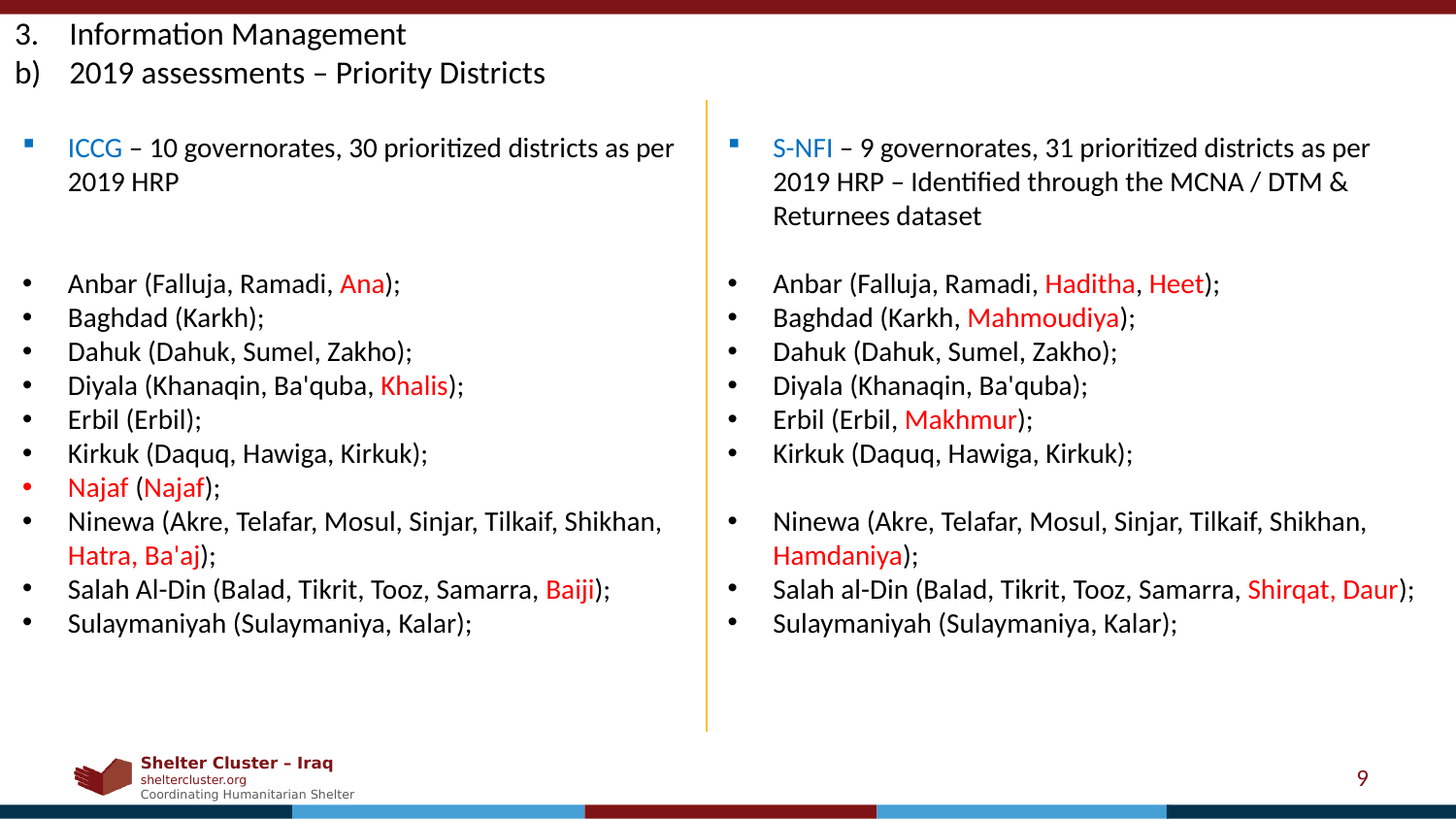

Information Management
2019 assessments – Priority Districts
S-NFI – 9 governorates, 31 prioritized districts as per 2019 HRP – Identified through the MCNA / DTM & Returnees dataset

Anbar (Falluja, Ramadi, Haditha, Heet);
Baghdad (Karkh, Mahmoudiya);
Dahuk (Dahuk, Sumel, Zakho);
Diyala (Khanaqin, Ba'quba);
Erbil (Erbil, Makhmur);
Kirkuk (Daquq, Hawiga, Kirkuk);

Ninewa (Akre, Telafar, Mosul, Sinjar, Tilkaif, Shikhan, Hamdaniya);
Salah al-Din (Balad, Tikrit, Tooz, Samarra, Shirqat, Daur);
Sulaymaniyah (Sulaymaniya, Kalar);
ICCG – 10 governorates, 30 prioritized districts as per 2019 HRP

Anbar (Falluja, Ramadi, Ana);
Baghdad (Karkh);
Dahuk (Dahuk, Sumel, Zakho);
Diyala (Khanaqin, Ba'quba, Khalis);
Erbil (Erbil);
Kirkuk (Daquq, Hawiga, Kirkuk);
Najaf (Najaf);
Ninewa (Akre, Telafar, Mosul, Sinjar, Tilkaif, Shikhan, Hatra, Ba'aj);
Salah Al-Din (Balad, Tikrit, Tooz, Samarra, Baiji);
Sulaymaniyah (Sulaymaniya, Kalar);
9